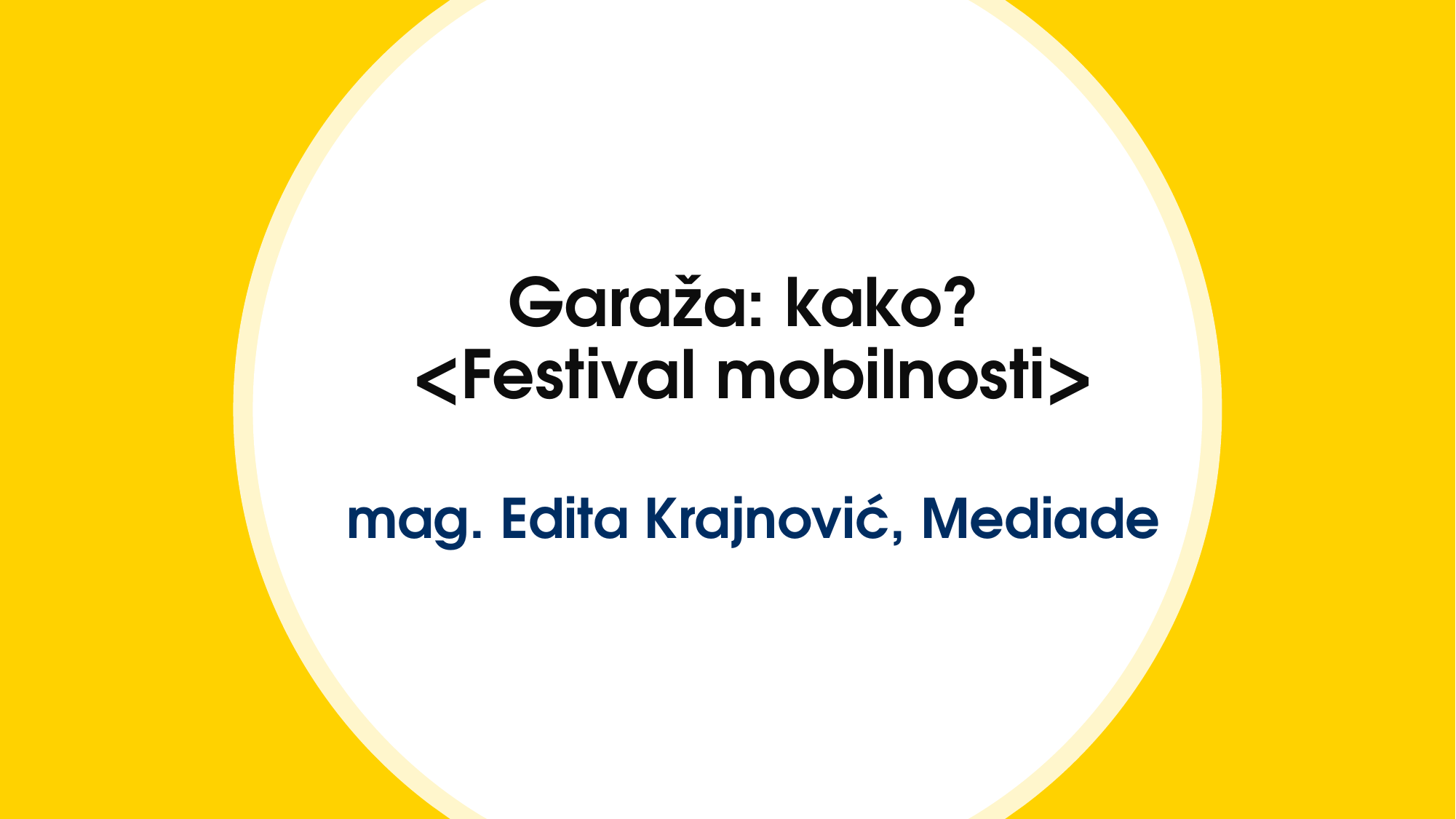

# Garaža: kako? <Festival mobilnosti> mag. Edita Krajnović, Mediade